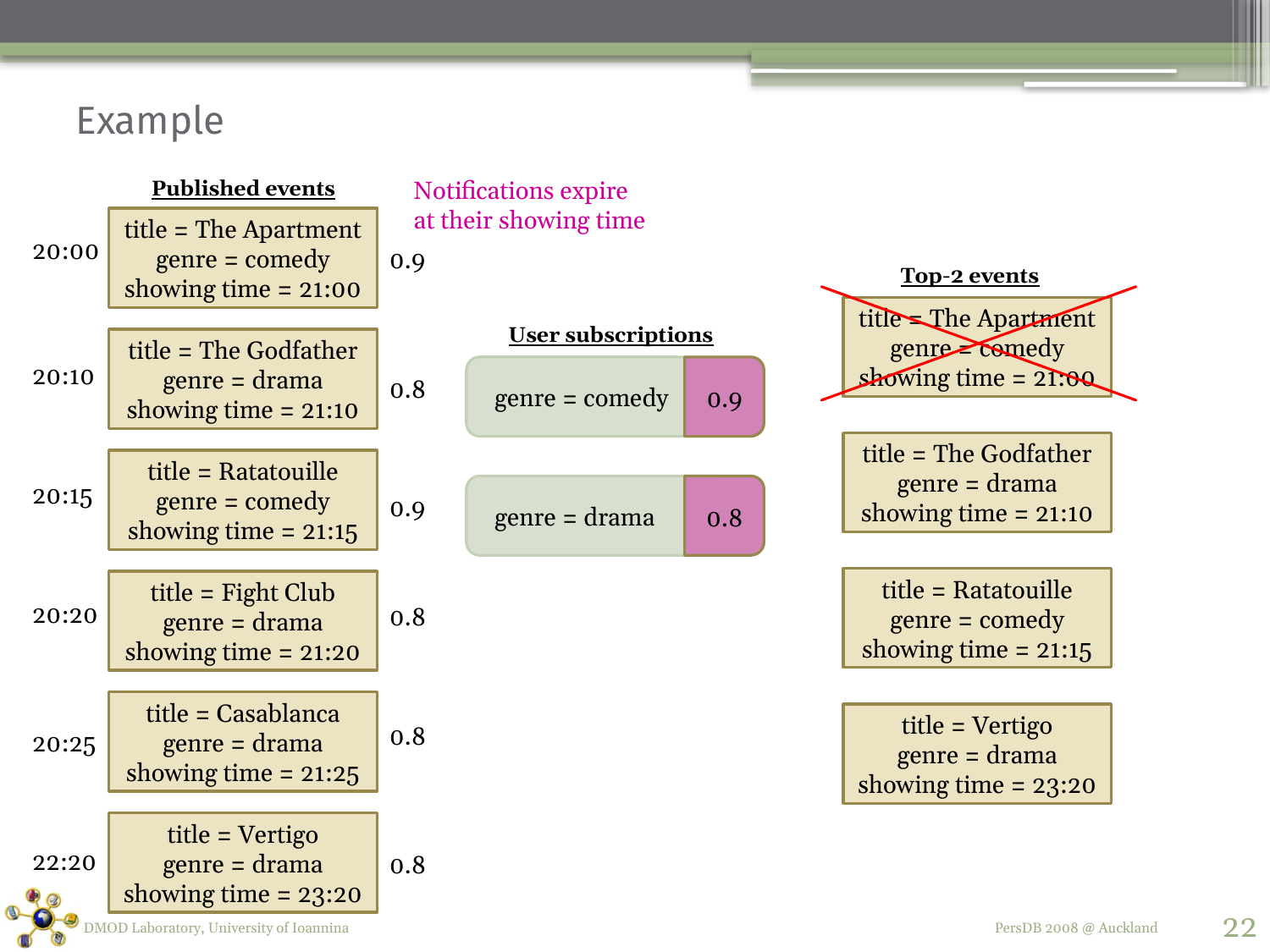

# Example
Published events
Notifications expire
at their showing time
title = The Apartment
genre = comedy
showing time = 21:00
20:00

0.9
Top-2 events
title = The Apartment
genre = comedy
showing time = 21:00
User subscriptions
title = The Godfather
genre = drama
showing time = 21:10
20:10

  genre = comedy
0.9
0.8
title = The Godfather
genre = drama
showing time = 21:10
title = Ratatouille
genre = comedy
showing time = 21:15
20:15

  genre = drama
0.8
0.9
title = Ratatouille
genre = comedy
showing time = 21:15
title = Fight Club
genre = drama
showing time = 21:20
20:20
0.8
title = Casablanca
genre = drama
showing time = 21:25
title = Vertigo
genre = drama
showing time = 23:20
0.8
20:25
title = Vertigo
genre = drama
showing time = 23:20
22:20
0.8
22
DMOD Laboratory, University of Ioannina